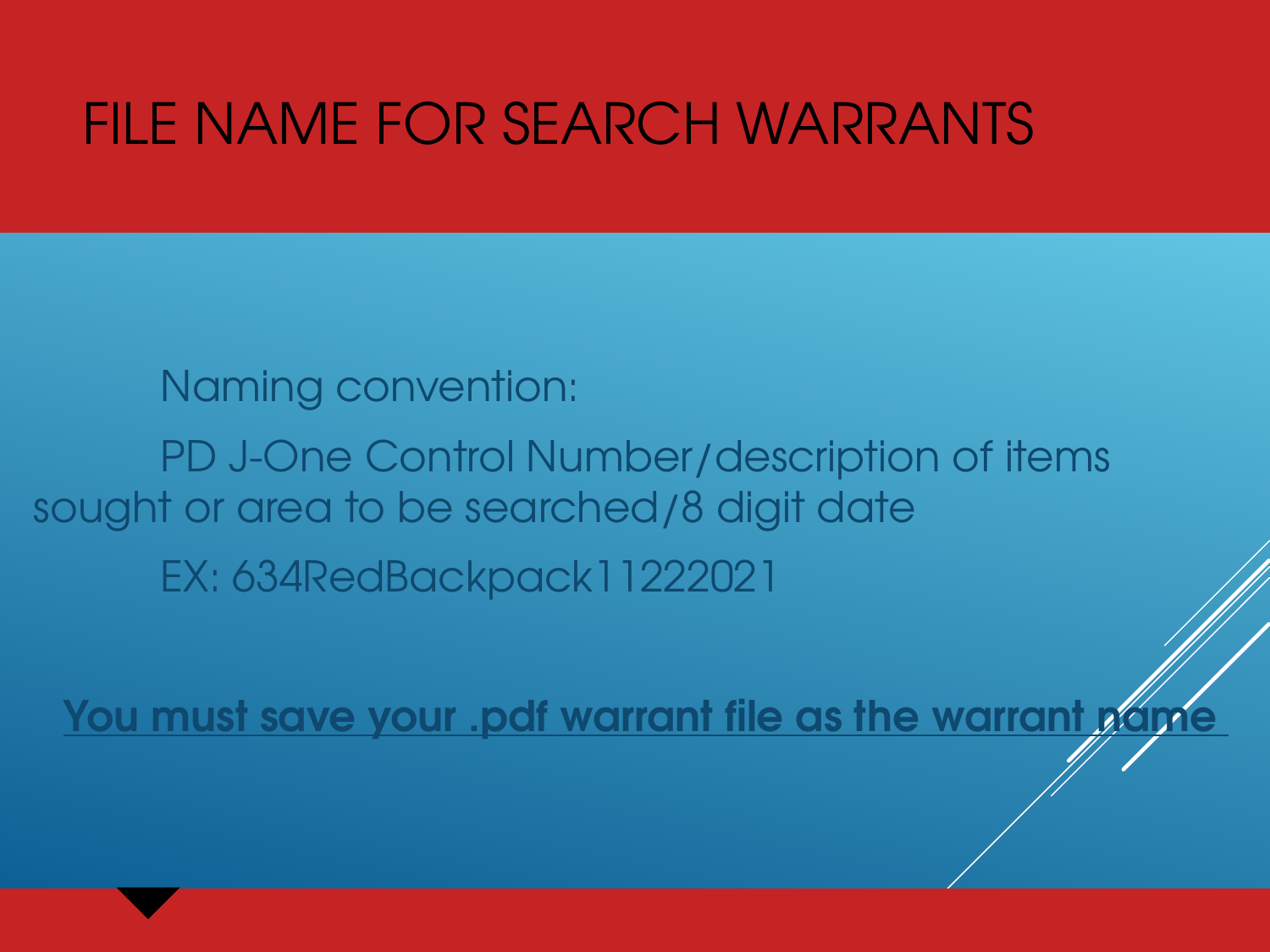

# File name for Search Warrants
	Naming convention:
	PD J-One Control Number/description of items sought or area to be searched/8 digit date
	EX: 634RedBackpack11222021

 You must save your .pdf warrant file as the warrant name